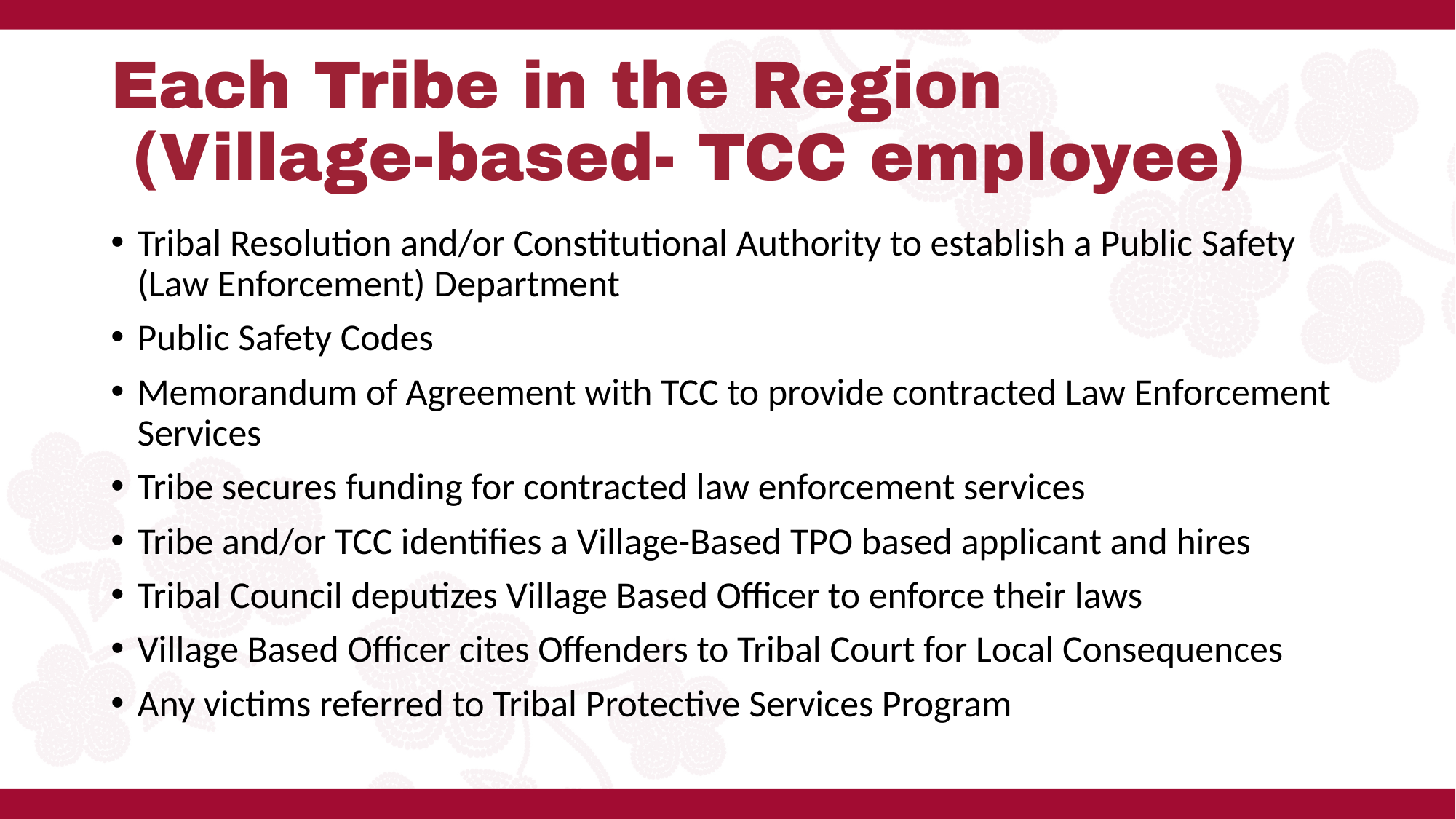

# Each Tribe in the Region (Village-based- TCC employee)
Tribal Resolution and/or Constitutional Authority to establish a Public Safety (Law Enforcement) Department
Public Safety Codes
Memorandum of Agreement with TCC to provide contracted Law Enforcement Services
Tribe secures funding for contracted law enforcement services
Tribe and/or TCC identifies a Village-Based TPO based applicant and hires
Tribal Council deputizes Village Based Officer to enforce their laws
Village Based Officer cites Offenders to Tribal Court for Local Consequences
Any victims referred to Tribal Protective Services Program